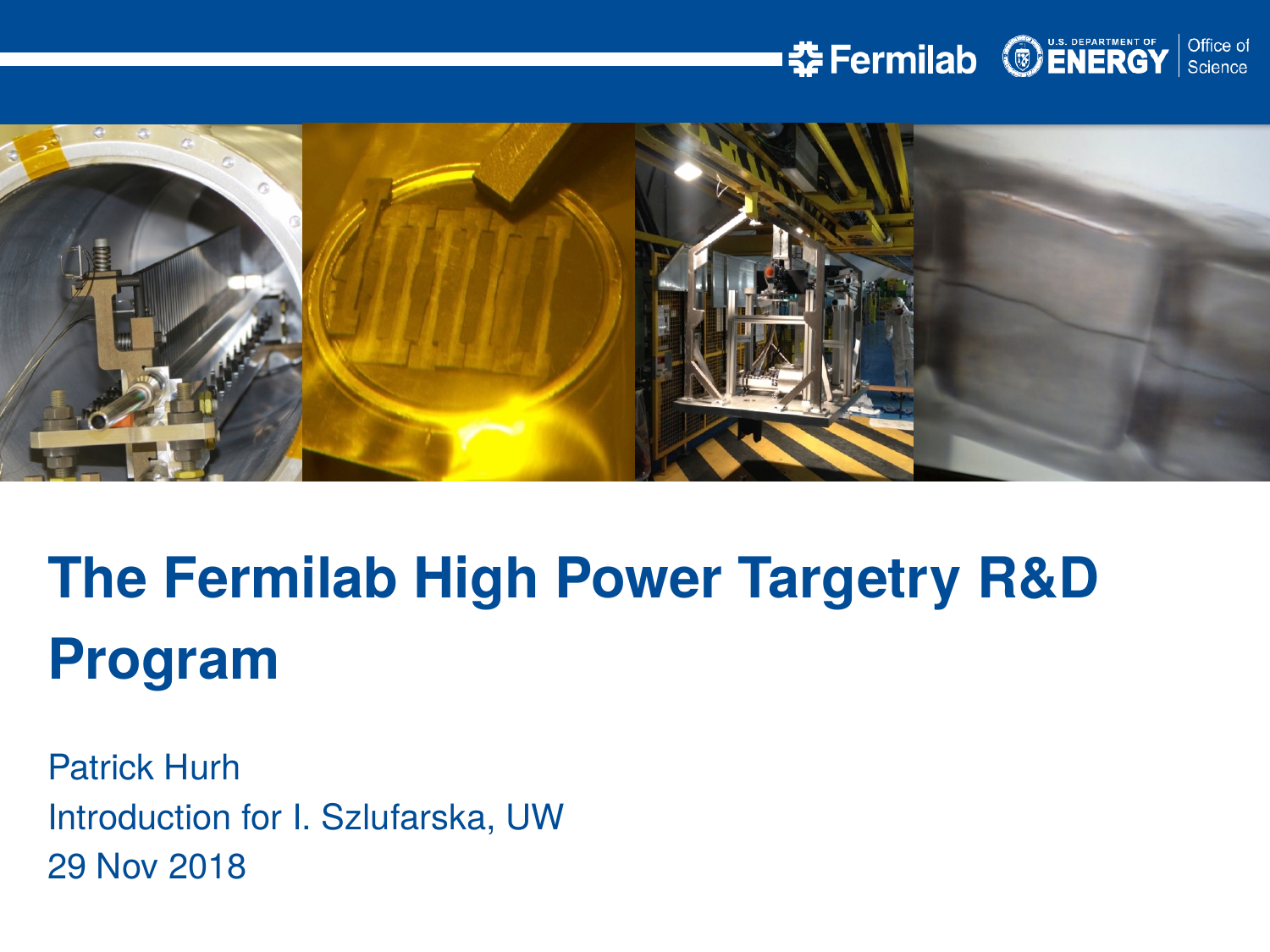

The Fermilab High Power Targetry R&D Program

Patrick Hurh
Introduction for I. Szlufarska, UW
29 Nov 2018